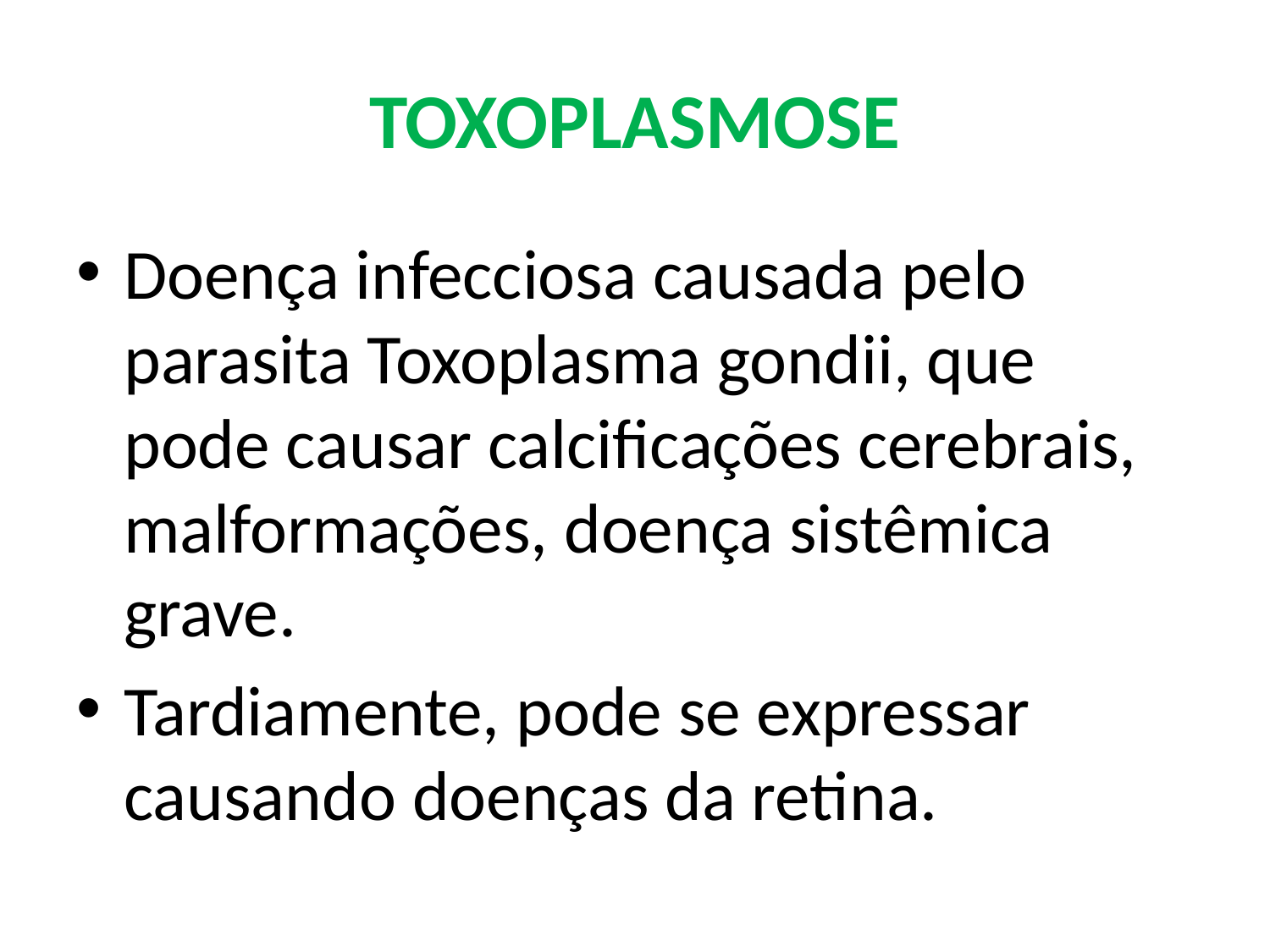

# TOXOPLASMOSE
Doença infecciosa causada pelo parasita Toxoplasma gondii, que pode causar calcificações cerebrais, malformações, doença sistêmica grave.
Tardiamente, pode se expressar causando doenças da retina.